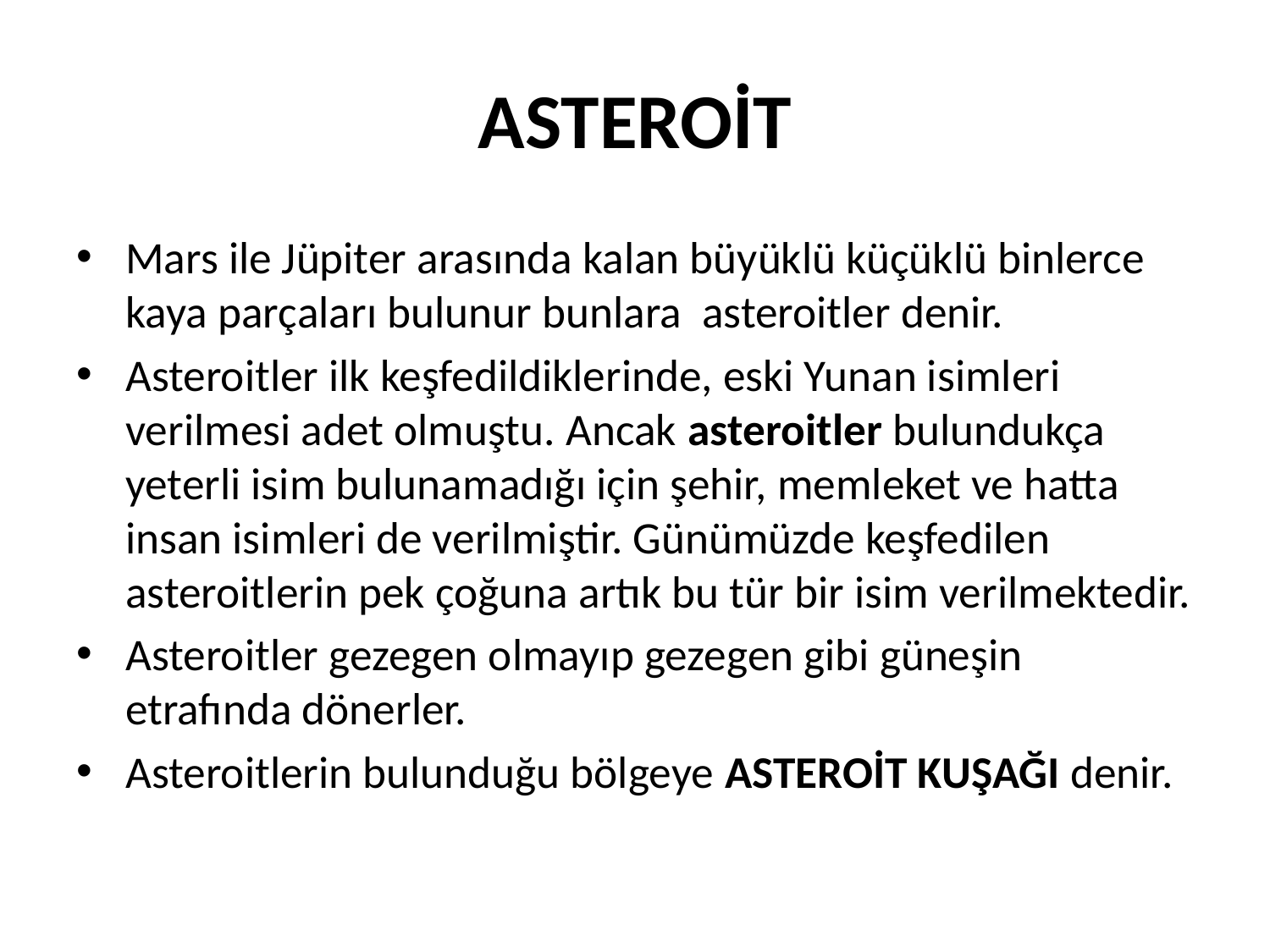

# ASTEROİT
Mars ile Jüpiter arasında kalan büyüklü küçüklü binlerce kaya parçaları bulunur bunlara  asteroitler denir.
Asteroitler ilk keşfedildiklerinde, eski Yunan isimleri verilmesi adet olmuştu. Ancak asteroitler bulundukça yeterli isim bulunamadığı için şehir, memleket ve hatta insan isimleri de verilmiştir. Günümüzde keşfedilen asteroitlerin pek çoğuna artık bu tür bir isim verilmektedir.
Asteroitler gezegen olmayıp gezegen gibi güneşin etrafında dönerler.
Asteroitlerin bulunduğu bölgeye ASTEROİT KUŞAĞI denir.